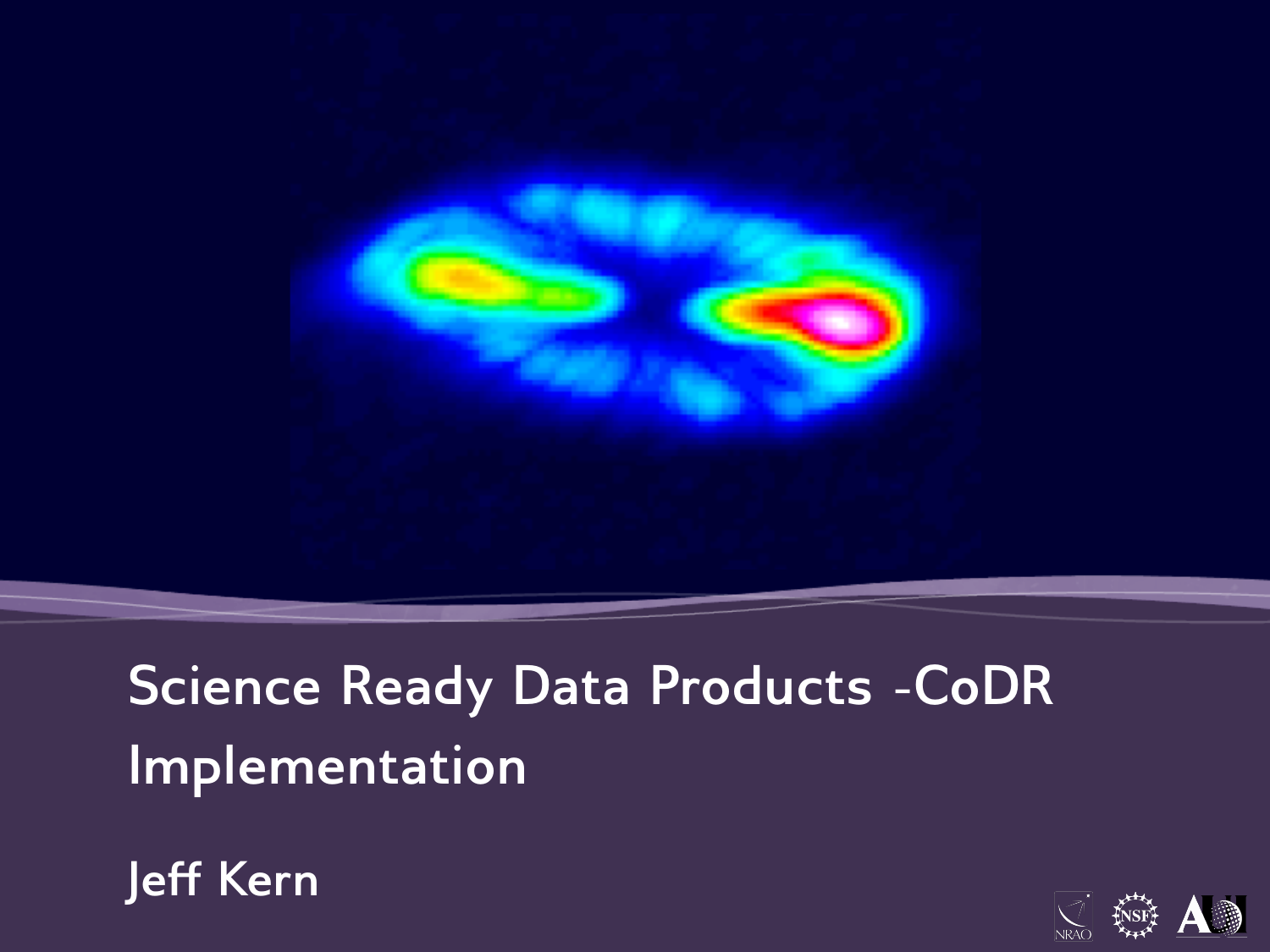

Science Ready Data Products -CoDR
Implementation

Jeff Kern